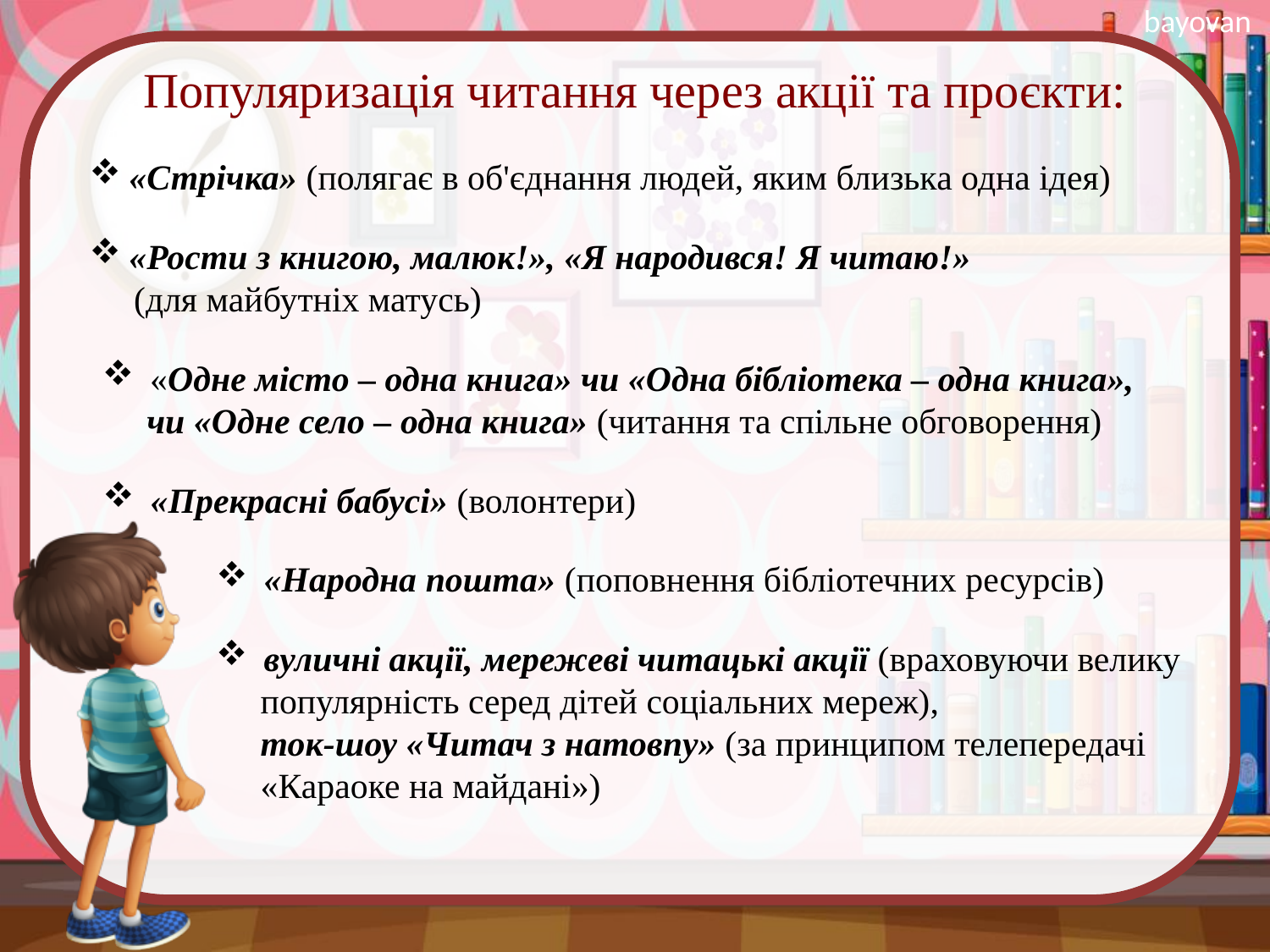

Популяризація читання через акції та проєкти:
«Стрічка» (полягає в об'єднання людей, яким близька одна ідея)
«Рости з книгою, малюк!», «Я народився! Я читаю!»
     (для майбутніх матусь)
«Одне місто – одна книга» чи «Одна бібліотека – одна книга»,
     чи «Одне село – одна книга» (читання та спільне обговорення)
«Прекрасні бабусі» (волонтери)
«Народна пошта» (поповнення бібліотечних ресурсів)
вуличні акції, мережеві читацькі акції (враховуючи велику
     популярність серед дітей соціальних мереж),
     ток-шоу «Читач з натовпу» (за принципом телепередачі
     «Караоке на майдані»)